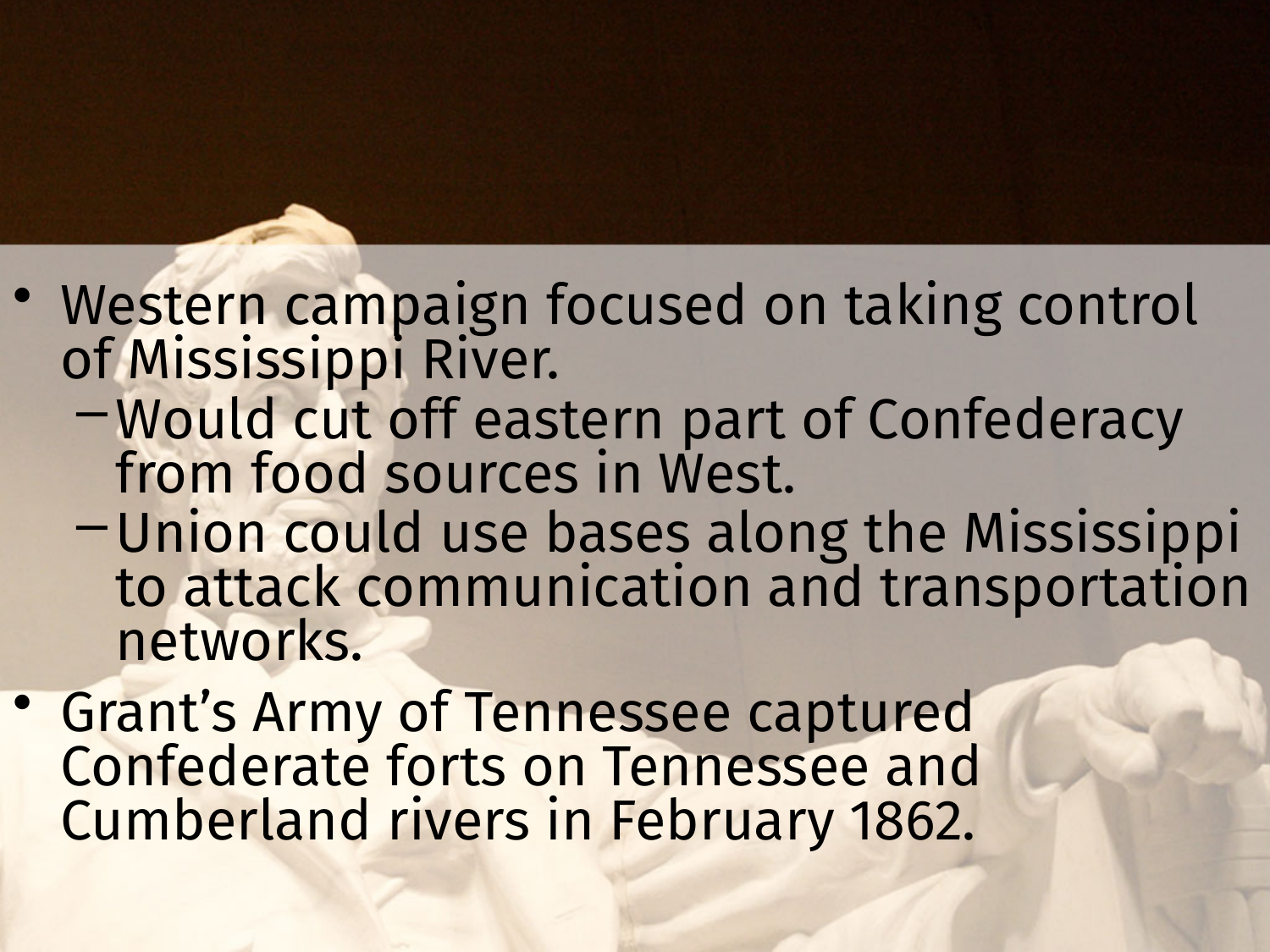

#
Western campaign focused on taking control of Mississippi River.
Would cut off eastern part of Confederacy from food sources in West.
Union could use bases along the Mississippi to attack communication and transportation networks.
Grant’s Army of Tennessee captured Confederate forts on Tennessee and Cumberland rivers in February 1862.